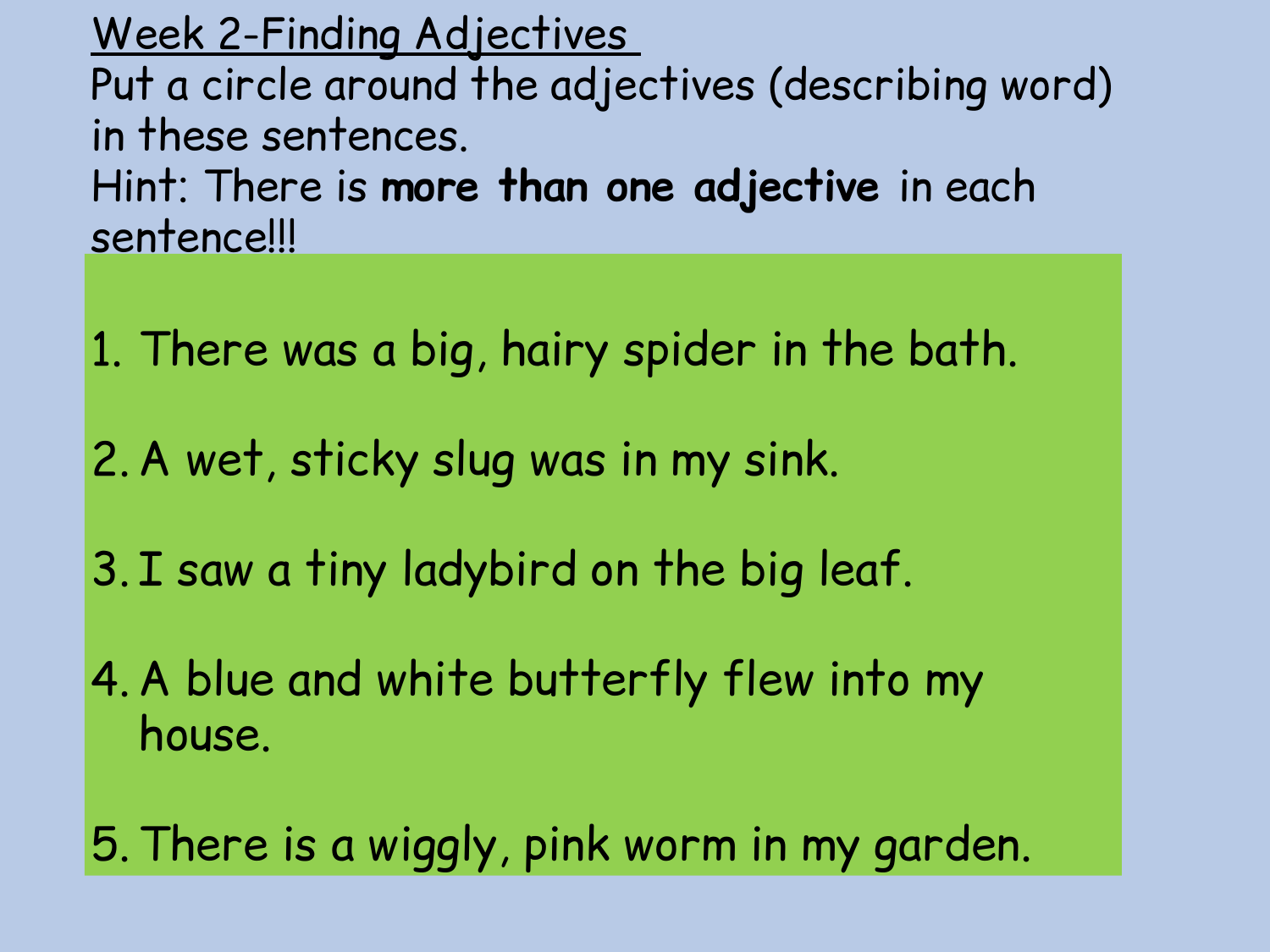

Week 2-Finding Adjectives
Put a circle around the adjectives (describing word) in these sentences.
Hint: There is more than one adjective in each sentence!!!

There was a big, hairy spider in the bath.

A wet, sticky slug was in my sink.

I saw a tiny ladybird on the big leaf.

A blue and white butterfly flew into my house.

There is a wiggly, pink worm in my garden.